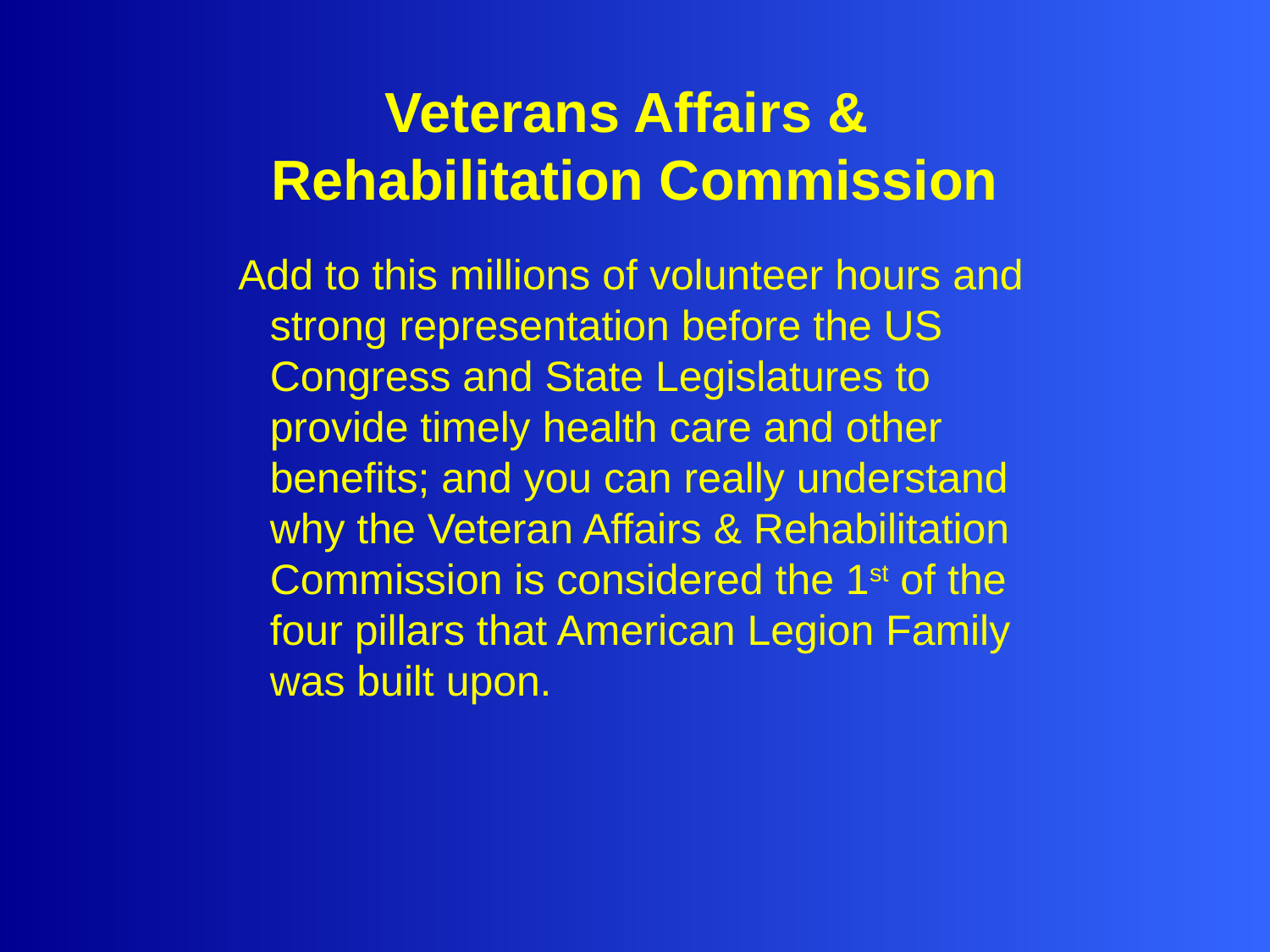

# Veterans Affairs & Rehabilitation Commission
Add to this millions of volunteer hours and strong representation before the US Congress and State Legislatures to provide timely health care and other benefits; and you can really understand why the Veteran Affairs & Rehabilitation Commission is considered the 1st of the four pillars that American Legion Family was built upon.